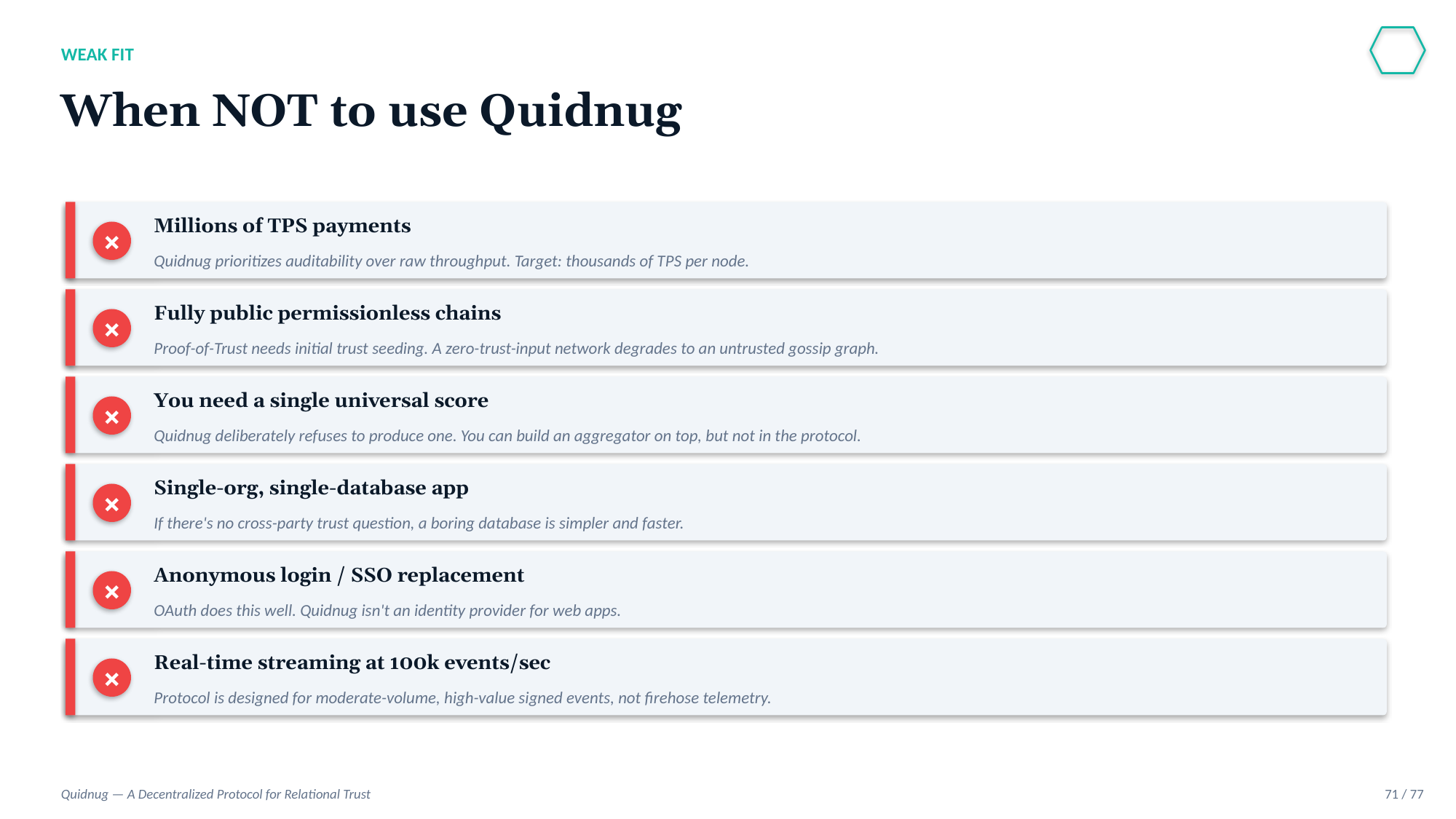

WEAK FIT
When NOT to use Quidnug

Millions of TPS payments

✗
Quidnug prioritizes auditability over raw throughput. Target: thousands of TPS per node.

Fully public permissionless chains

✗
Proof-of-Trust needs initial trust seeding. A zero-trust-input network degrades to an untrusted gossip graph.

You need a single universal score

✗
Quidnug deliberately refuses to produce one. You can build an aggregator on top, but not in the protocol.

Single-org, single-database app

✗
If there's no cross-party trust question, a boring database is simpler and faster.

Anonymous login / SSO replacement

✗
OAuth does this well. Quidnug isn't an identity provider for web apps.

Real-time streaming at 100k events/sec

✗
Protocol is designed for moderate-volume, high-value signed events, not firehose telemetry.
Quidnug — A Decentralized Protocol for Relational Trust
71 / 77